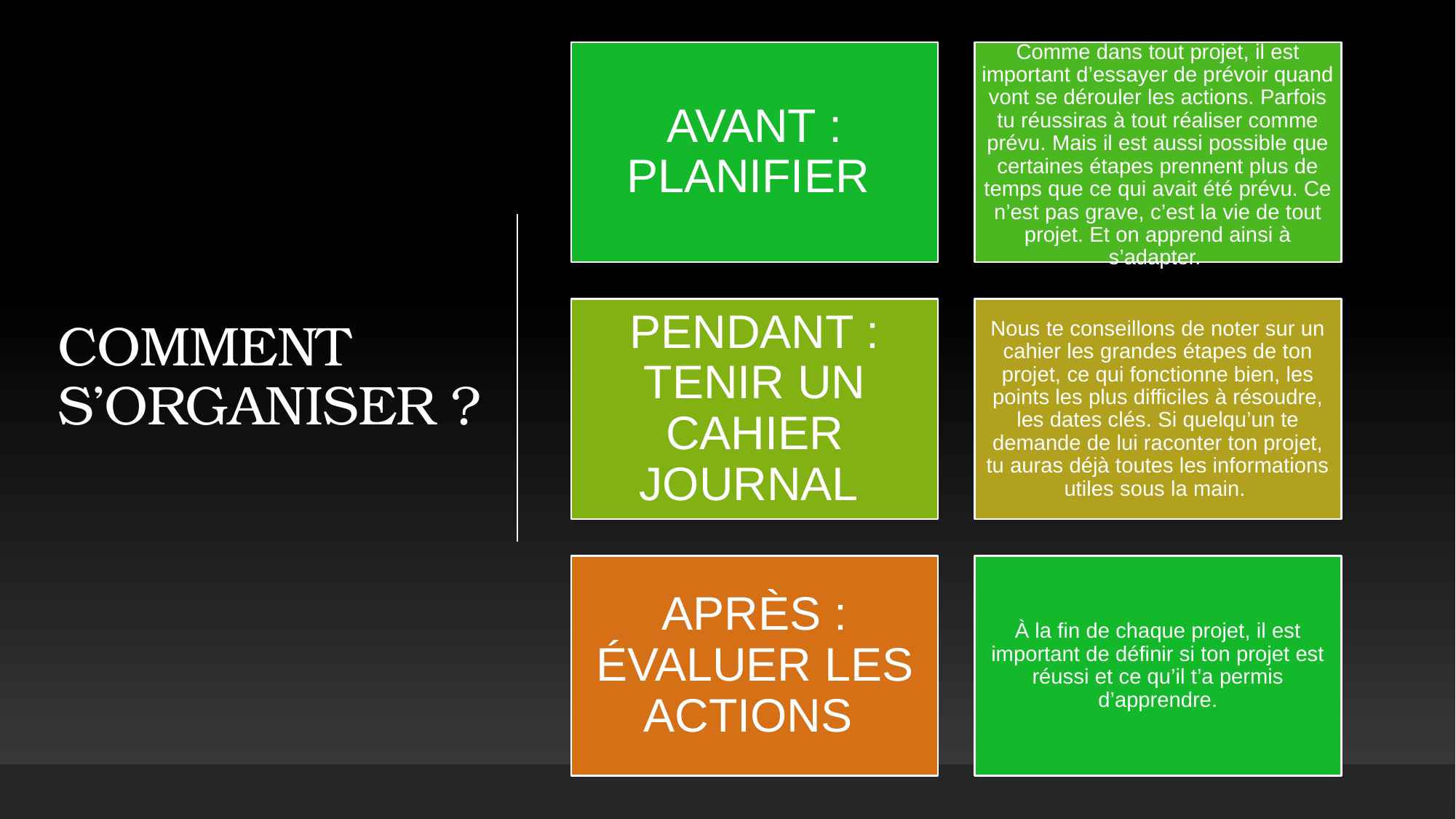

AVANT : PLANIFIER

Comme dans tout projet, il est important d’essayer de prévoir quand vont se dérouler les actions. Parfois tu réussiras à tout réaliser comme prévu. Mais il est aussi possible que certaines étapes prennent plus de temps que ce qui avait été prévu. Ce n’est pas grave, c’est la vie de tout projet. Et on apprend ainsi à s’adapter.

PENDANT : TENIR UN CAHIER JOURNAL
Nous te conseillons de noter sur un cahier les grandes étapes de ton projet, ce qui fonctionne bien, les points les plus difficiles à résoudre, les dates clés. Si quelqu’un te demande de lui raconter ton projet, tu auras déjà toutes les informations utiles sous la main.
APRÈS : ÉVALUER LES ACTIONS
À la fin de chaque projet, il est important de définir si ton projet est réussi et ce qu’il t’a permis d’apprendre.
# COMMENT S’ORGANISER ?